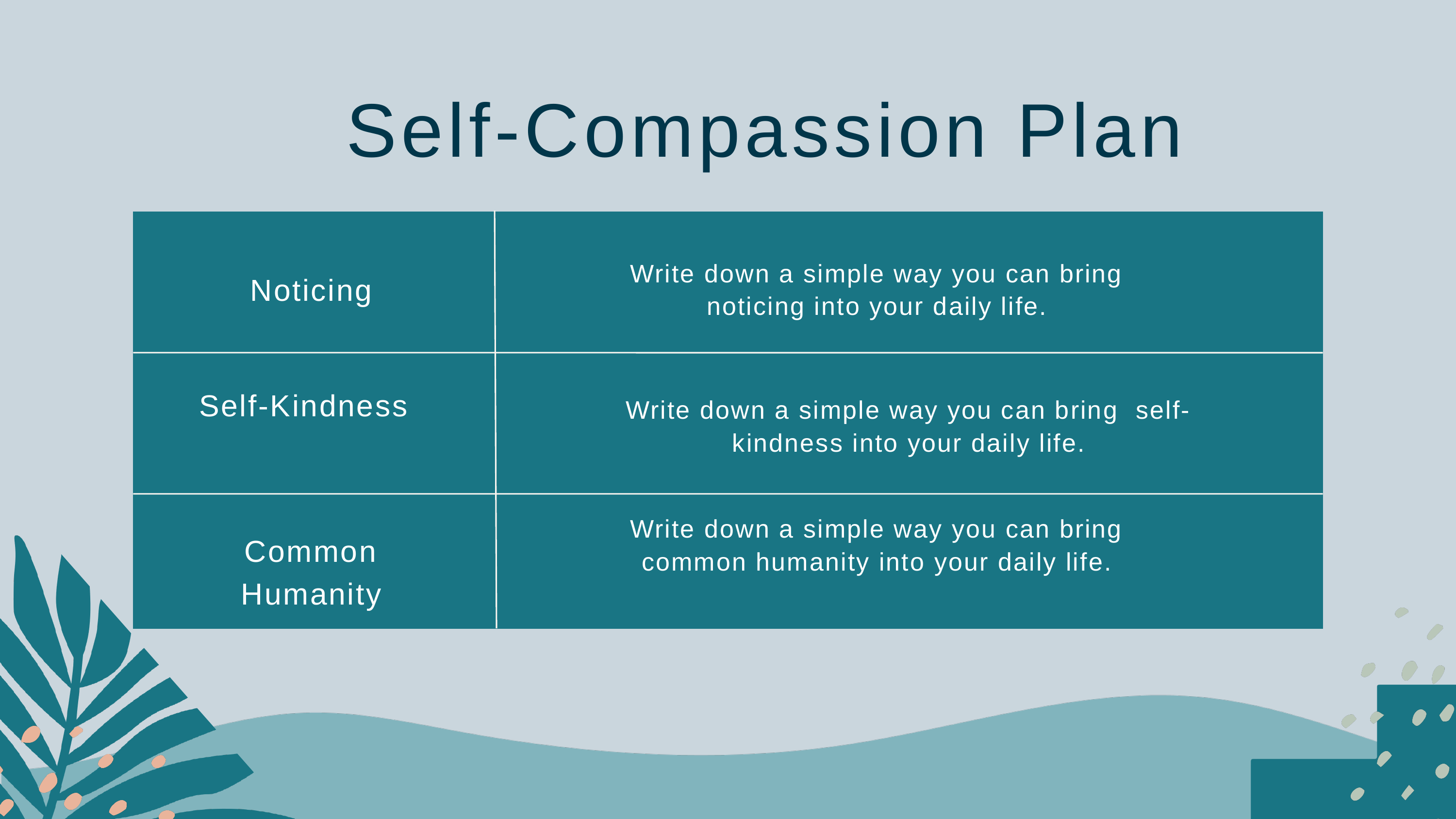

Self-Compassion Plan

Write down a simple way you can bring noticing into your daily life.
Noticing

Self-Kindness
Write down a simple way you can bring  self-kindness into your daily life.

Write down a simple way you can bring common humanity into your daily life.
Common Humanity